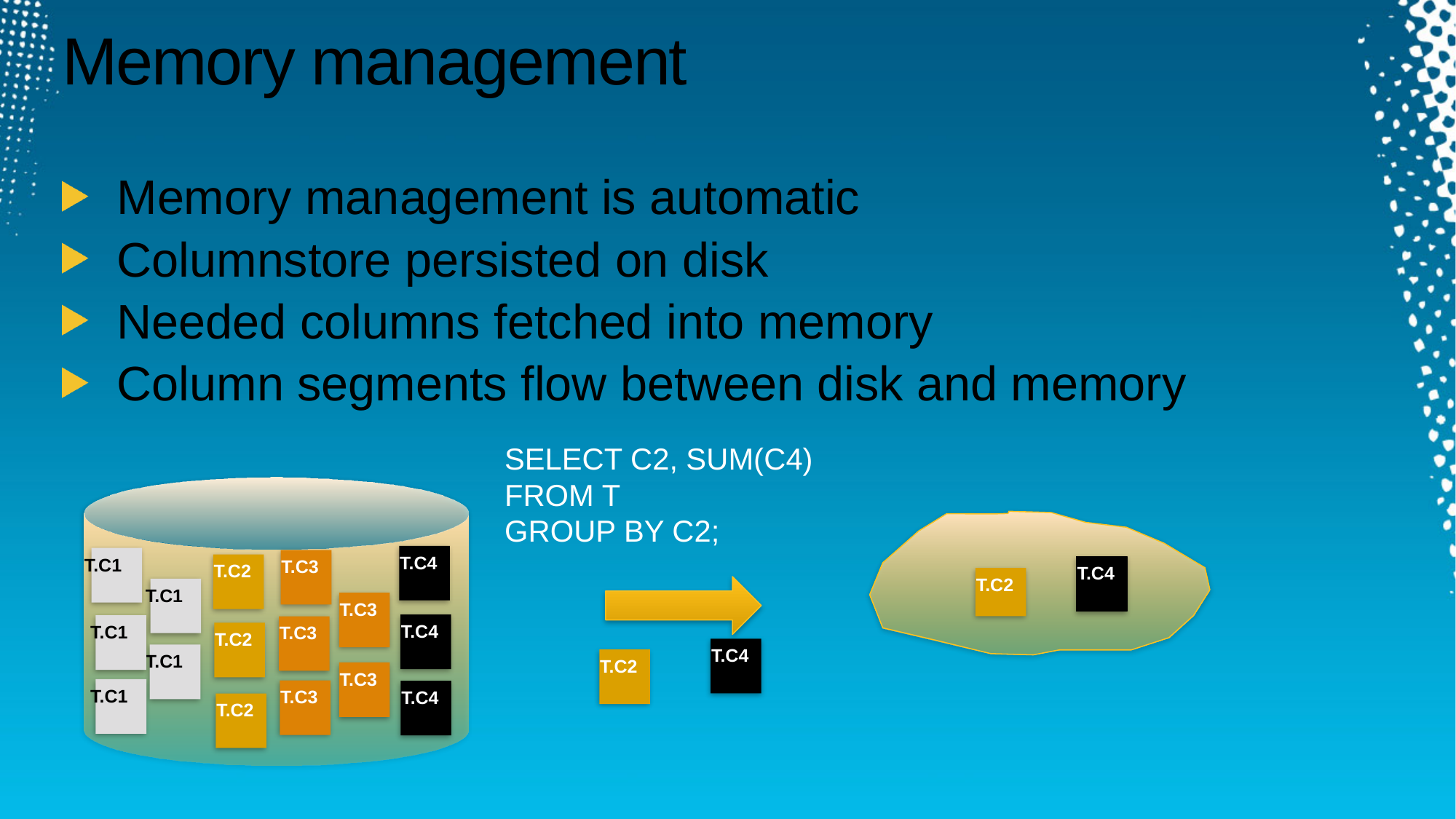

# Memory management
Memory management is automatic
Columnstore persisted on disk
Needed columns fetched into memory
Column segments flow between disk and memory
SELECT C2, SUM(C4)
FROM T
GROUP BY C2;

T.C4

T.C4

T.C4

T.C1

T.C1

T.C1

T.C1

T.C1

T.C3

T.C3

T.C3

T.C3

T.C3

T.C2

T.C2

T.C2

T.C4

T.C2

T.C4

T.C2